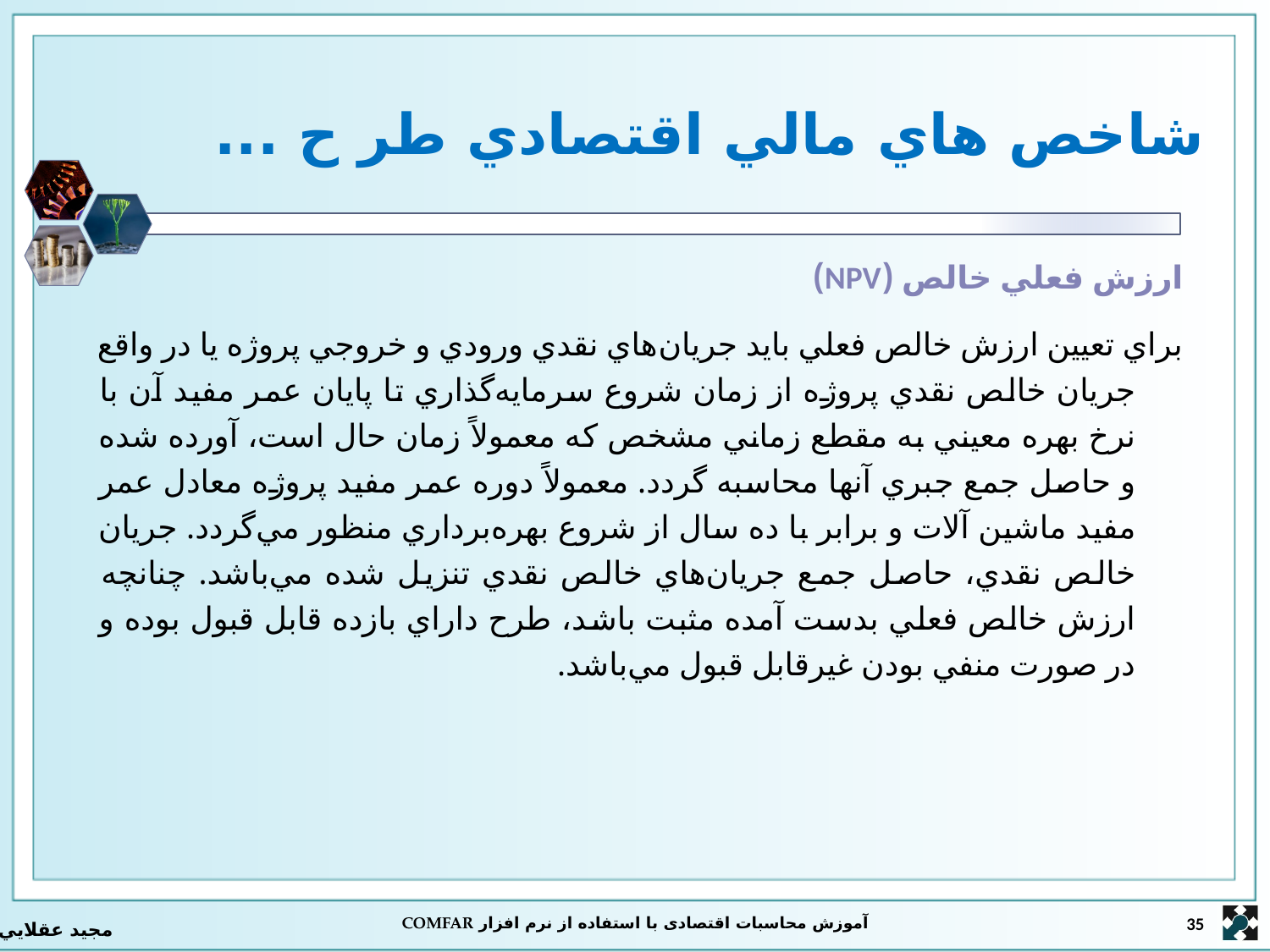

# شاخص هاي مالي اقتصادي طر ح ...
ارزش فعلي خالص (NPV)
براي تعيين ارزش خالص فعلي بايد جريان‌هاي نقدي ورودي و خروجي پروژه يا در واقع جريان خالص نقدي پروژه از زمان شروع سرمايه‌گذاري تا پايان عمر مفيد آن با نرخ بهره معيني به مقطع زماني مشخص كه معمولاً زمان حال است، آورده شده و حاصل جمع جبري آنها محاسبه گردد. معمولاً دوره عمر مفيد پروژه معادل عمر مفيد ماشين آلات و برابر با ده سال از شروع بهره‌برداري منظور مي‌گردد. جريان خالص نقدي، حاصل جمع جريان‌هاي خالص نقدي تنزيل شده مي‌باشد. چنانچه ارزش خالص فعلي بدست آمده مثبت باشد، طرح داراي بازده قابل قبول بوده و در صورت منفي بودن غيرقابل قبول مي‌باشد.
آموزش محاسبات اقتصادی با استفاده از نرم افزار COMFAR
35